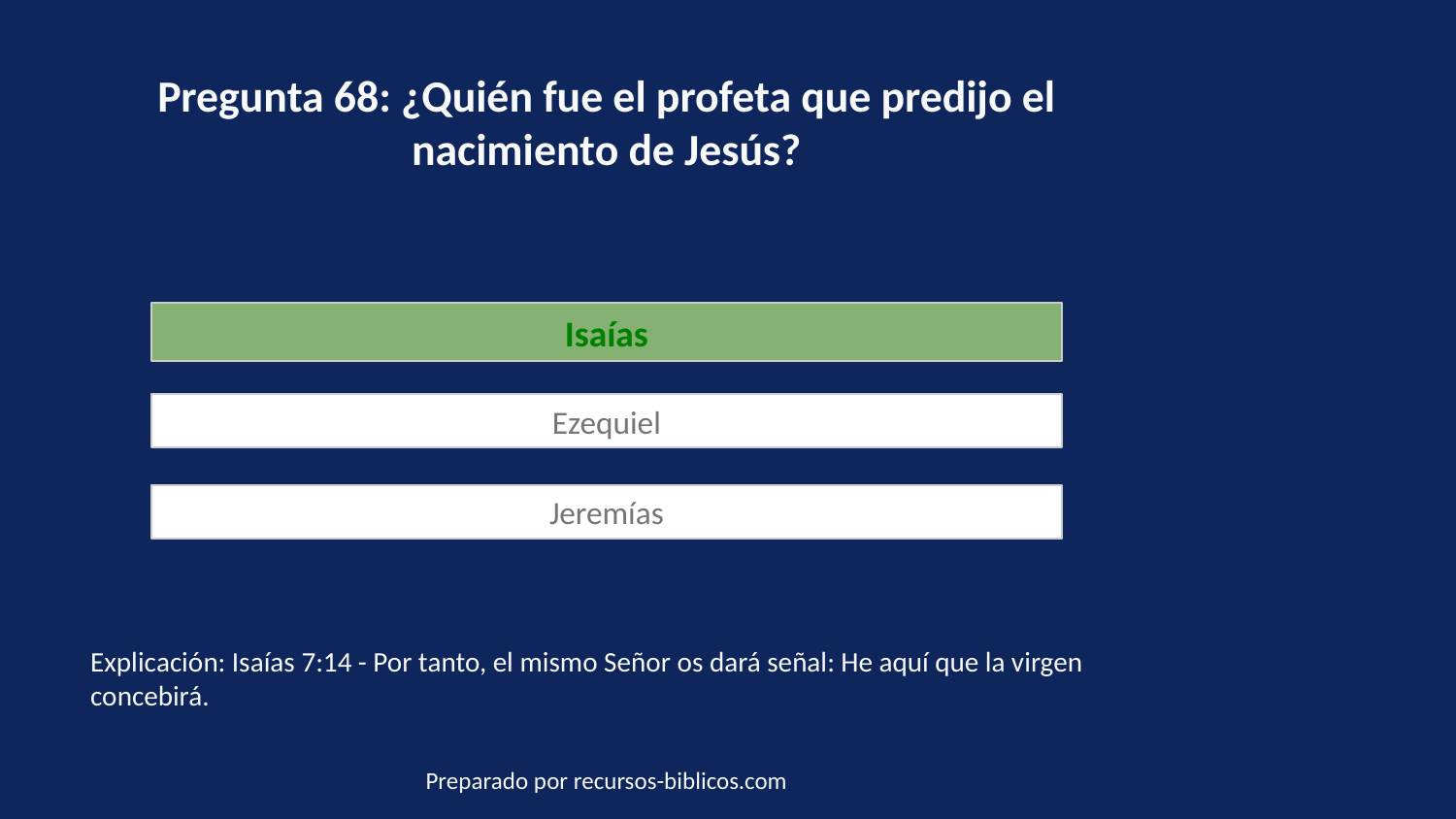

Pregunta 68: ¿Quién fue el profeta que predijo el nacimiento de Jesús?
Isaías
Ezequiel
Jeremías
Explicación: Isaías 7:14 - Por tanto, el mismo Señor os dará señal: He aquí que la virgen concebirá.
Preparado por recursos-biblicos.com